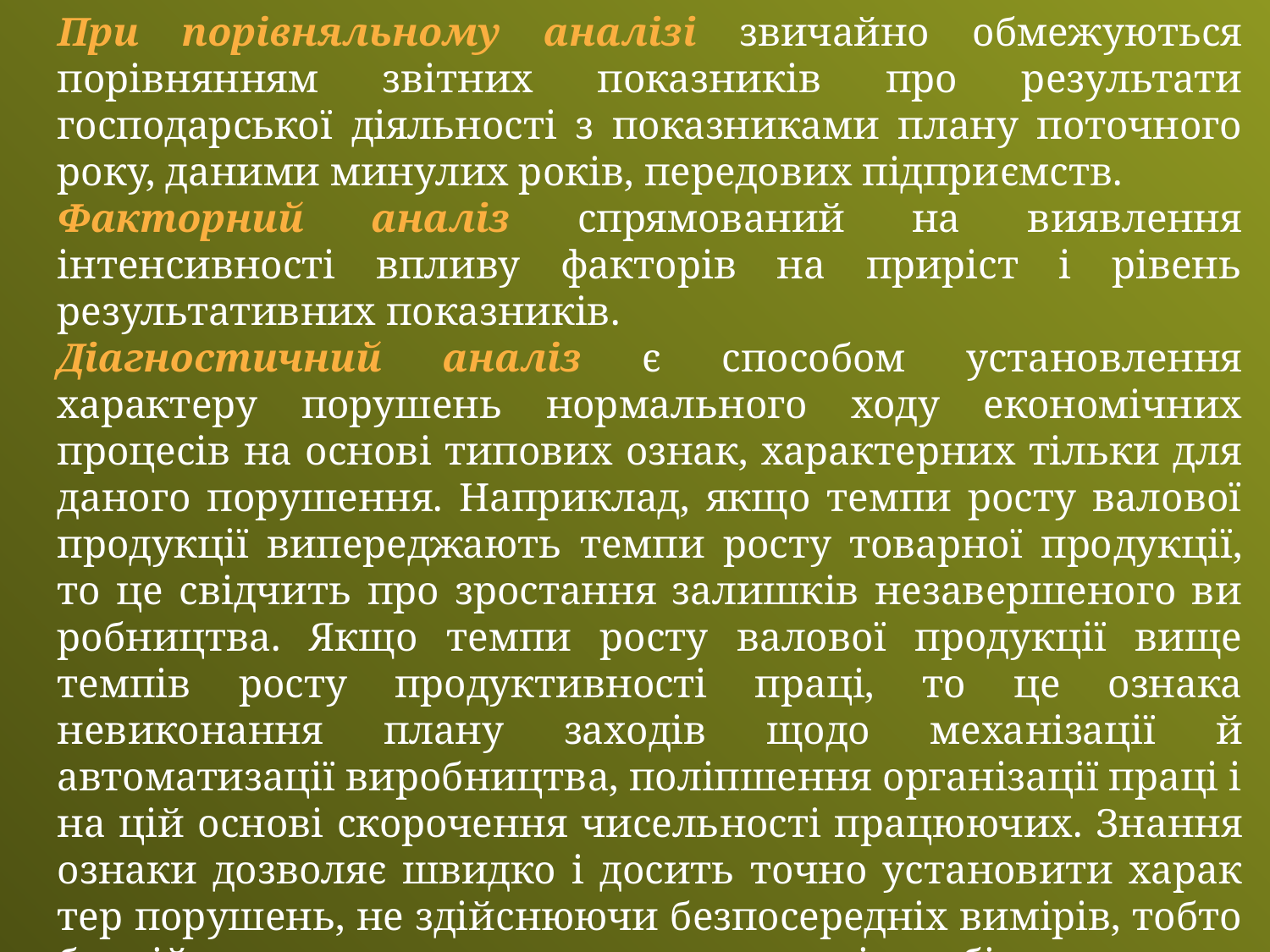

При порівняльному аналізі звичайно обмежуються порівнянням звітних показників про результати господарської діяльності з показни­ками плану поточного року, даними минулих років, передових підпри­ємств.
Факторний аналіз спрямований на виявлення інтенсивності впливу факторів на приріст і рівень результативних показників.
Діагностичний аналіз є способом установлення характеру пору­шень нормального ходу економічних процесів на основі типових ознак, характерних тільки для даного порушення. Наприклад, якщо темпи росту валової продукції випереджають темпи росту товарної про­дукції, то це свідчить про зростання залишків незавершеного ви­­роб­ництва. Якщо темпи росту валової продукції вище темпів рос­ту про­дуктивності праці, то це ознака невиконання плану захо­дів щодо меха­нізації й автоматизації виробництва, поліпшення організації праці і на цій основі скорочення чисельності працю­ючих. Знання оз­на­ки дозволяє швидко і досить точно установити ха­рак­тер пору­шень, не здій­снюючи безпосередніх вимірів, тобто без дій, що вима­гають додат­кового часу і засобів.